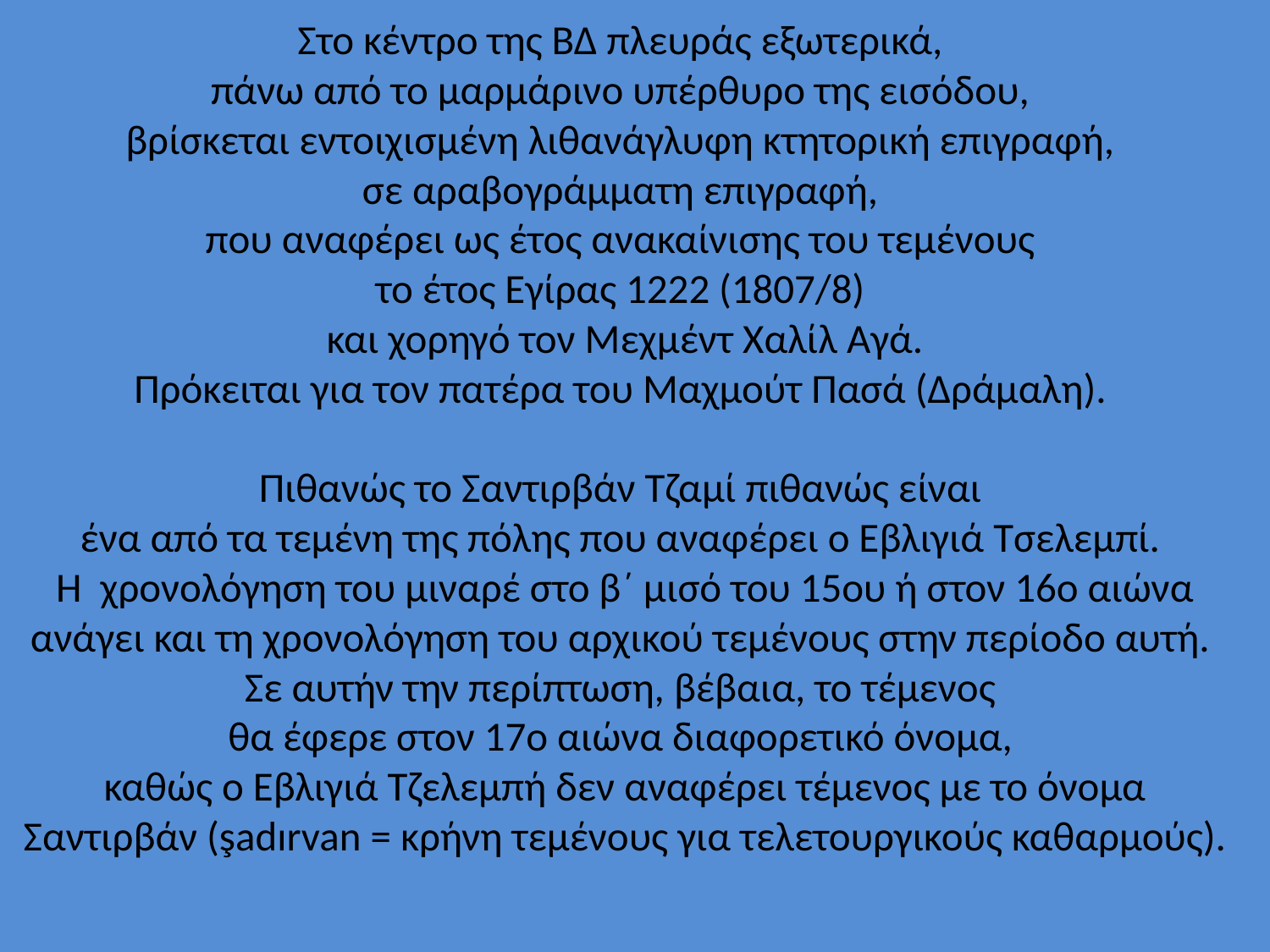

# Στο κέντρο της ΒΔ πλευράς εξωτερικά, πάνω από το μαρμάρινο υπέρθυρο της εισόδου, βρίσκεται εντοιχισμένη λιθανάγλυφη κτητορική επιγραφή, σε αραβογράμματη επιγραφή, που αναφέρει ως έτος ανακαίνισης του τεμένους το έτος Εγίρας 1222 (1807/8) και χορηγό τον Μεχμέντ Χαλίλ Αγά. Πρόκειται για τον πατέρα του Μαχμούτ Πασά (Δράμαλη). Πιθανώς το Σαντιρβάν Τζαμί πιθανώς είναι ένα από τα τεμένη της πόλης που αναφέρει ο Εβλιγιά Τσελεμπί. Η  χρονολόγηση του μιναρέ στο β΄ μισό του 15ου ή στον 16ο αιώνα ανάγει και τη χρονολόγηση του αρχικού τεμένους στην περίοδο αυτή. Σε αυτήν την περίπτωση, βέβαια, το τέμενος θα έφερε στον 17ο αιώνα διαφορετικό όνομα, καθώς ο Εβλιγιά Τζελεμπή δεν αναφέρει τέμενος με το όνομα Σαντιρβάν (şadırvan = κρήνη τεμένους για τελετουργικούς καθαρμούς).